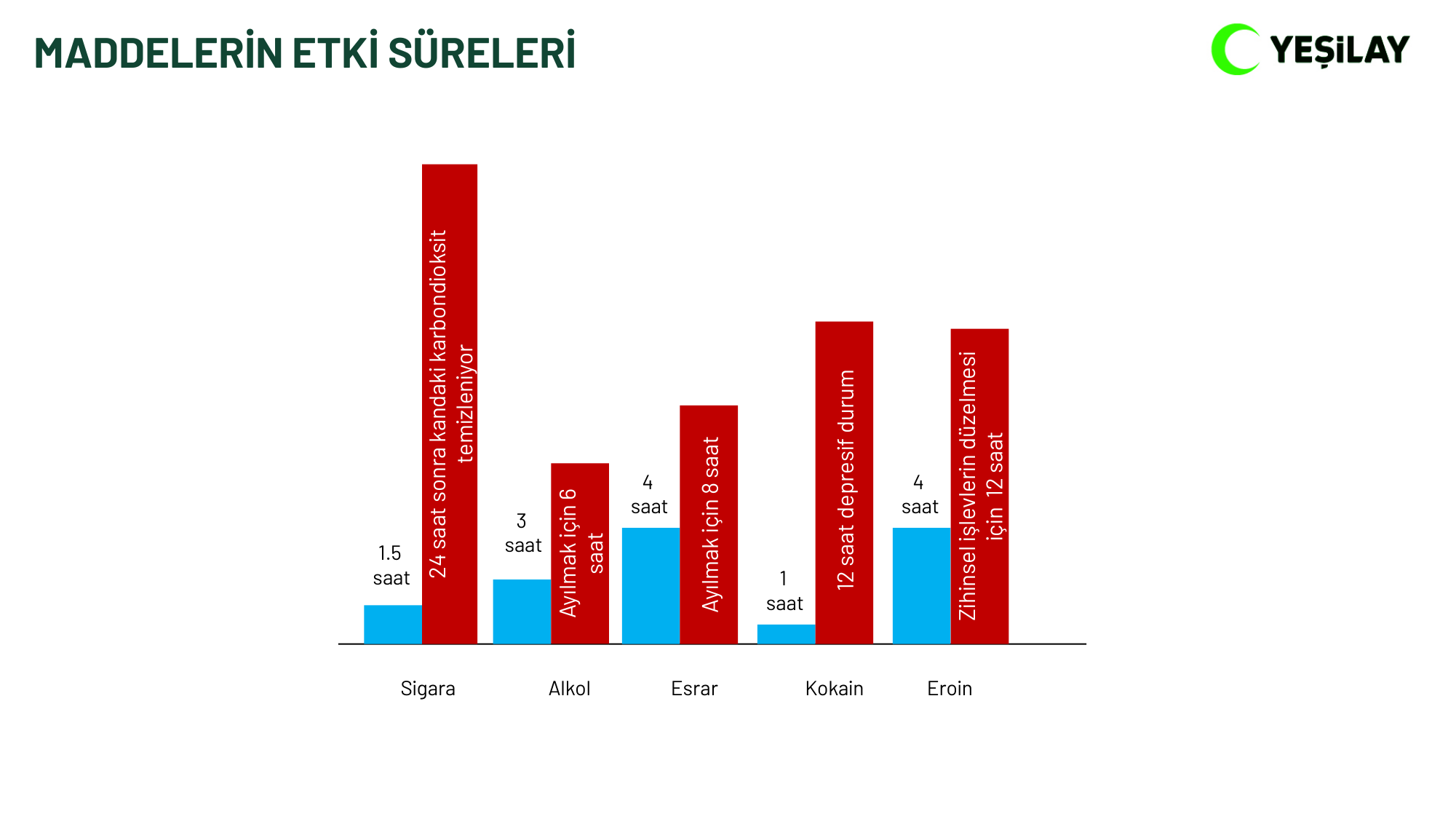

MADDELERİN ETKİ SÜRELERİ
24 saat sonra kandaki karbondioksit temizleniyor
 12 saat depresif durum
Zihinsel işlevlerin düzelmesi için  12 saat
Ayılmak için 8 saat
Ayılmak için 6 saat
4
saat
4
saat
3
saat

1.5
saat
1
saat

Sigara
Alkol
Esrar
Kokain
Eroin